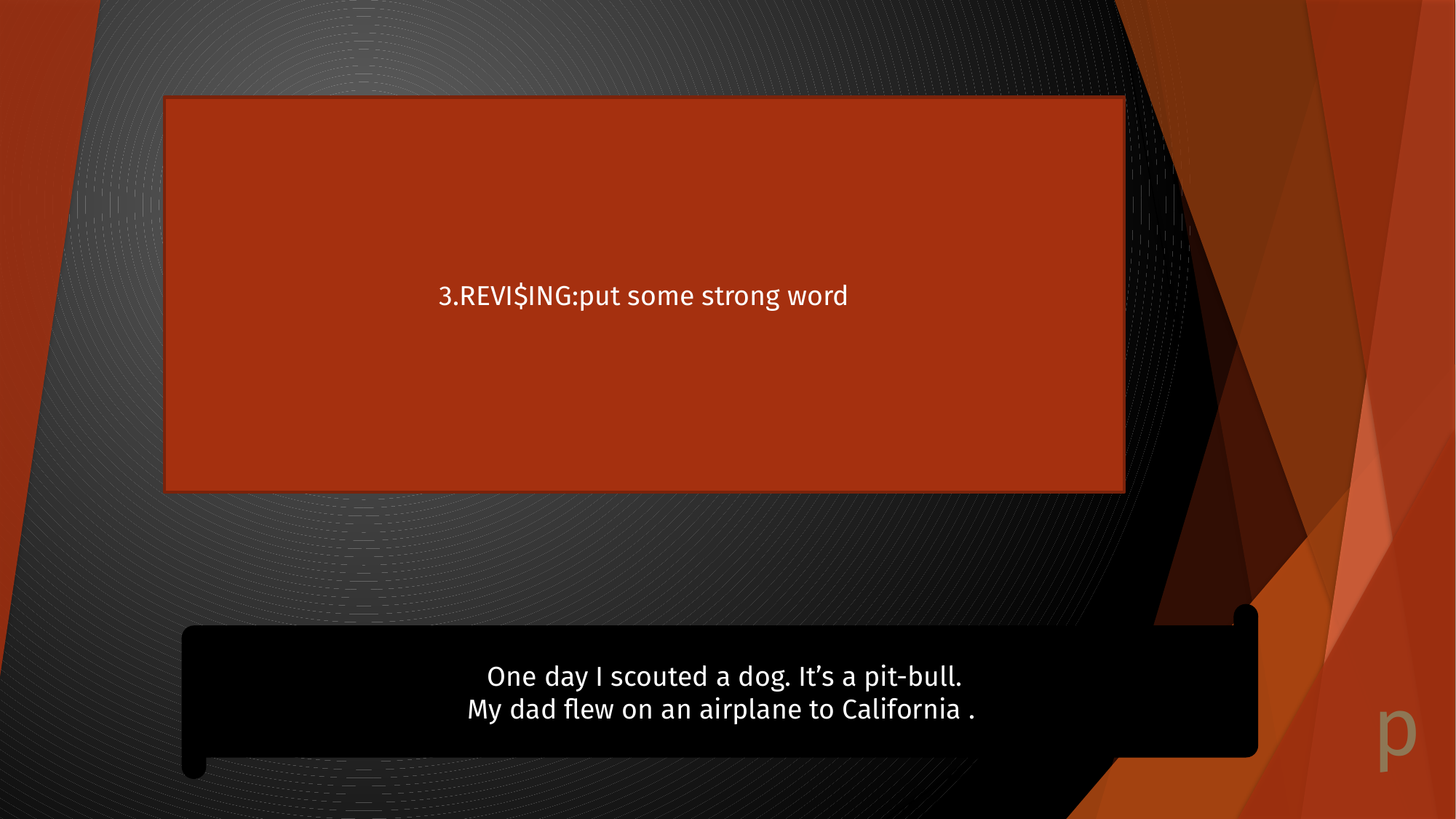

# p
3.REVI$ING:put some strong word
One day I scouted a dog. It’s a pit-bull.
My dad flew on an airplane to California .